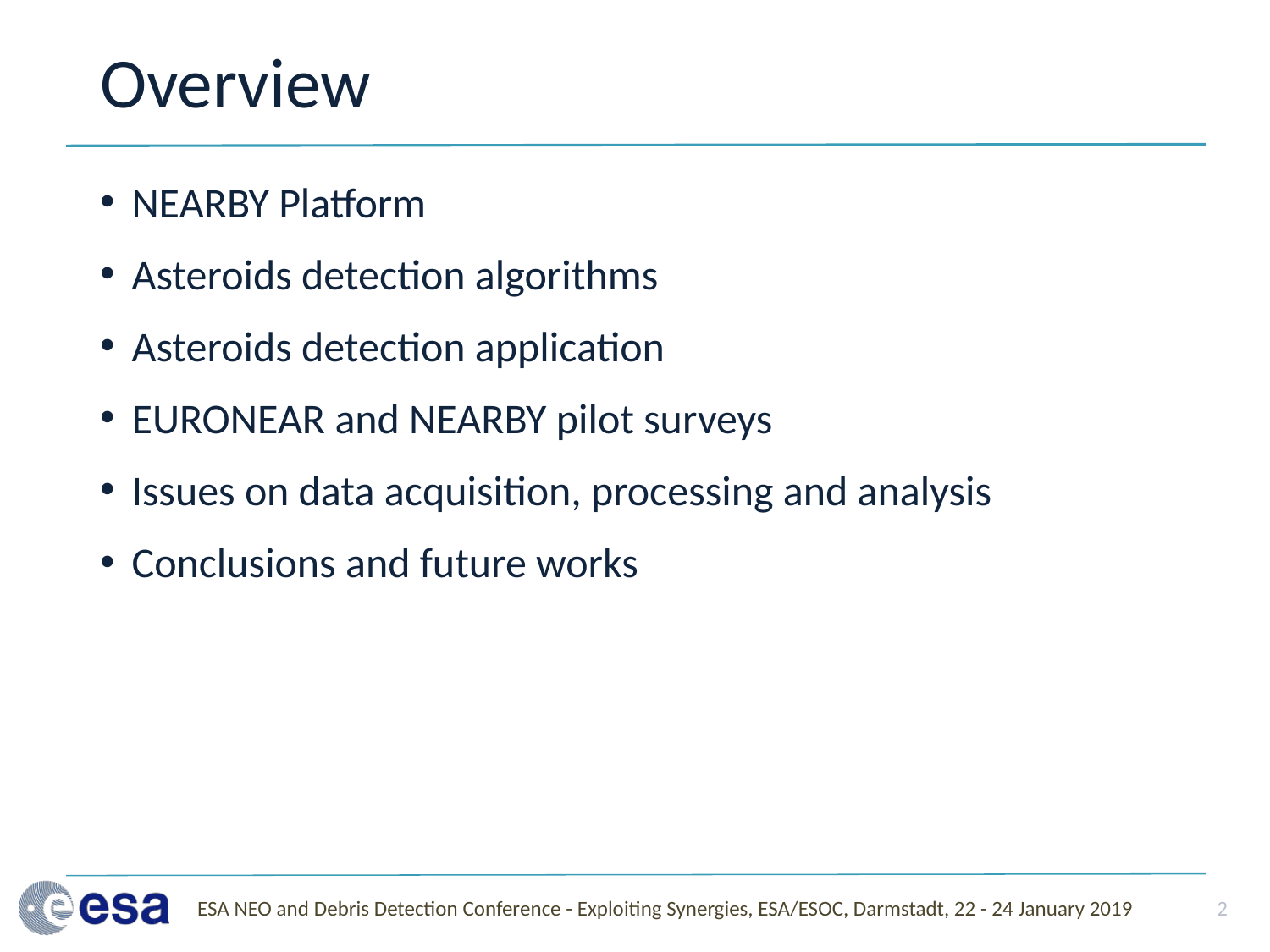

# Overview
NEARBY Platform
Asteroids detection algorithms
Asteroids detection application
EURONEAR and NEARBY pilot surveys
Issues on data acquisition, processing and analysis
Conclusions and future works
ESA NEO and Debris Detection Conference - Exploiting Synergies, ESA/ESOC, Darmstadt, 22 - 24 January 2019
2